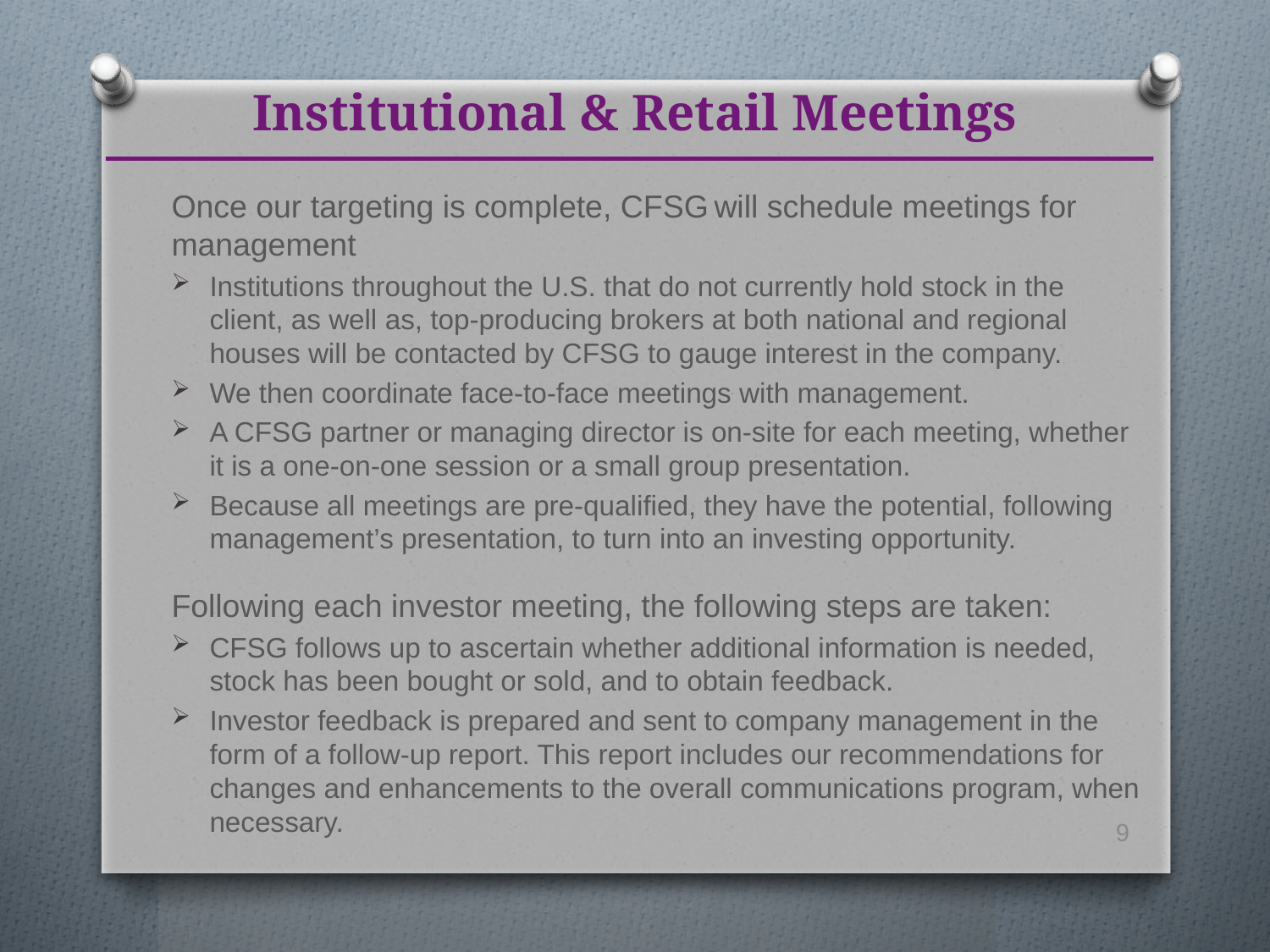

# Institutional & Retail Meetings

Once our targeting is complete, CFSG will schedule meetings for management
Institutions throughout the U.S. that do not currently hold stock in the client, as well as, top-producing brokers at both national and regional houses will be contacted by CFSG to gauge interest in the company.
We then coordinate face-to-face meetings with management.
A CFSG partner or managing director is on‑site for each meeting, whether it is a one-on-one session or a small group presentation.
Because all meetings are pre-qualified, they have the potential, following management’s presentation, to turn into an investing opportunity.

Following each investor meeting, the following steps are taken:
CFSG follows up to ascertain whether additional information is needed, stock has been bought or sold, and to obtain feedback.
Investor feedback is prepared and sent to company management in the form of a follow-up report. This report includes our recommendations for changes and enhancements to the overall communications program, when necessary.
9